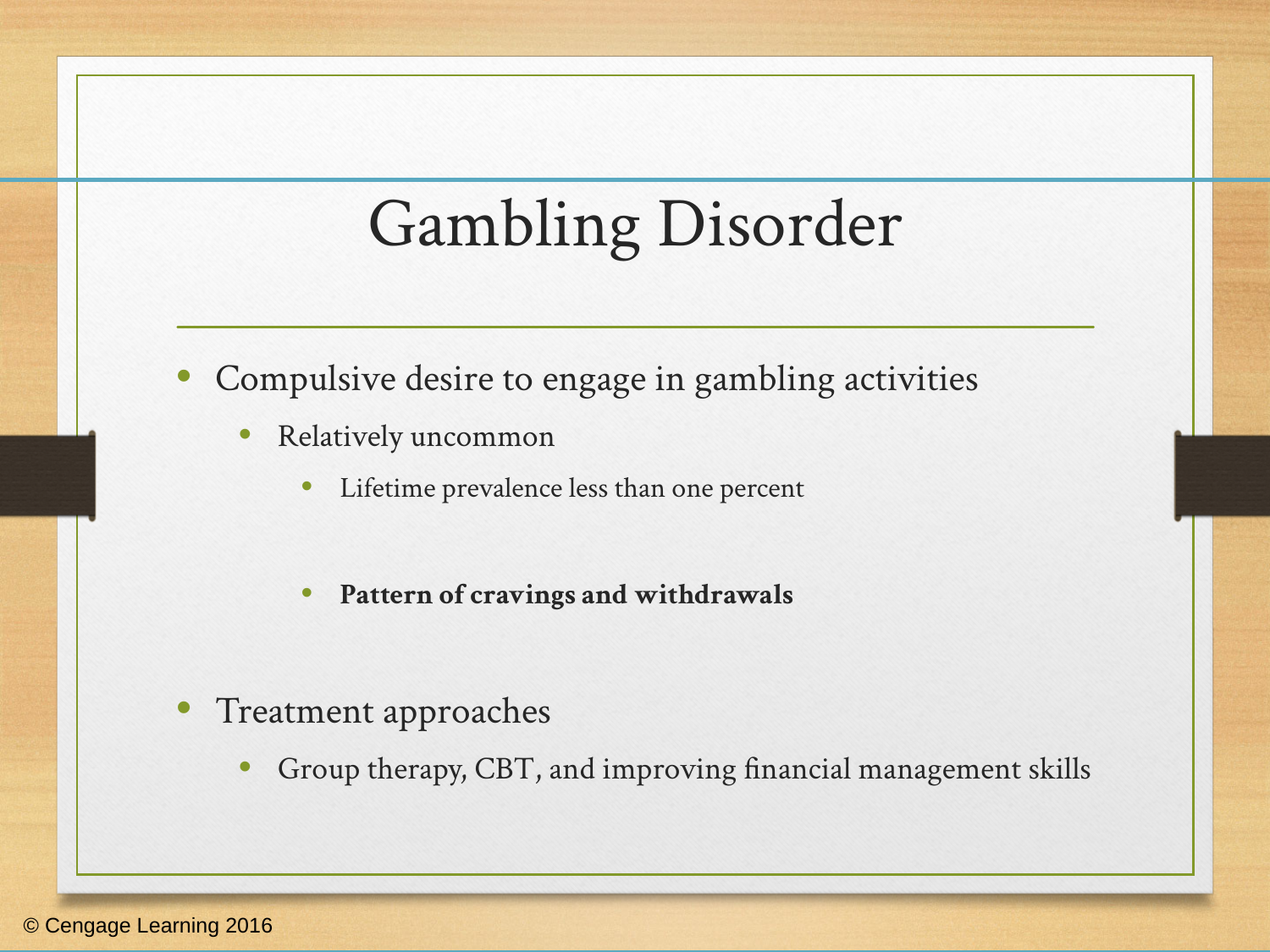

# Gambling Disorder
Compulsive desire to engage in gambling activities
Relatively uncommon
Lifetime prevalence less than one percent

Pattern of cravings and withdrawals

Treatment approaches
Group therapy, CBT, and improving financial management skills